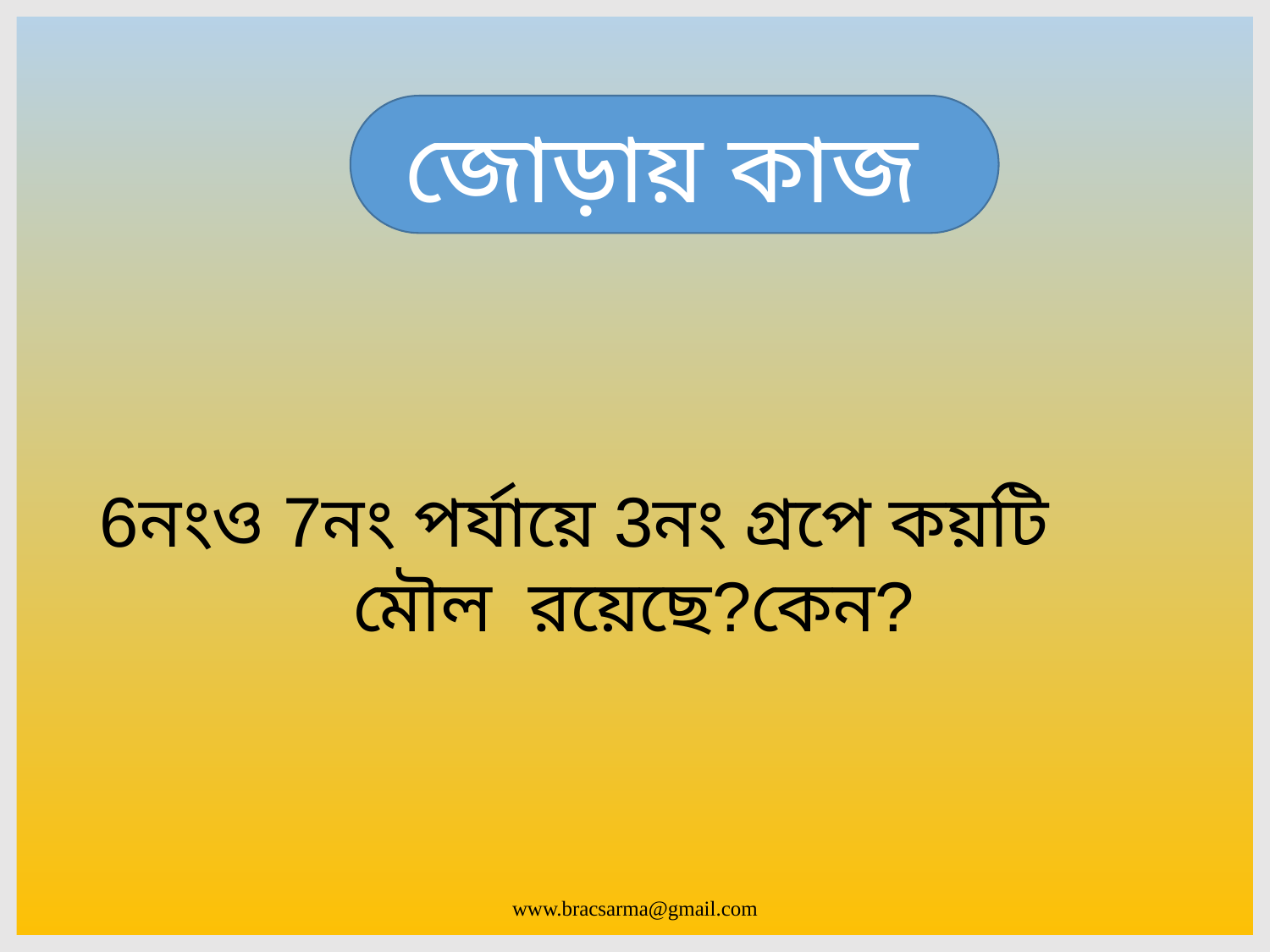

জোড়ায় কাজ
6নংও 7নং পর্যায়ে 3নং গ্রপে কয়টি      		মৌল  রয়েছে?কেন?
www.bracsarma@gmail.com